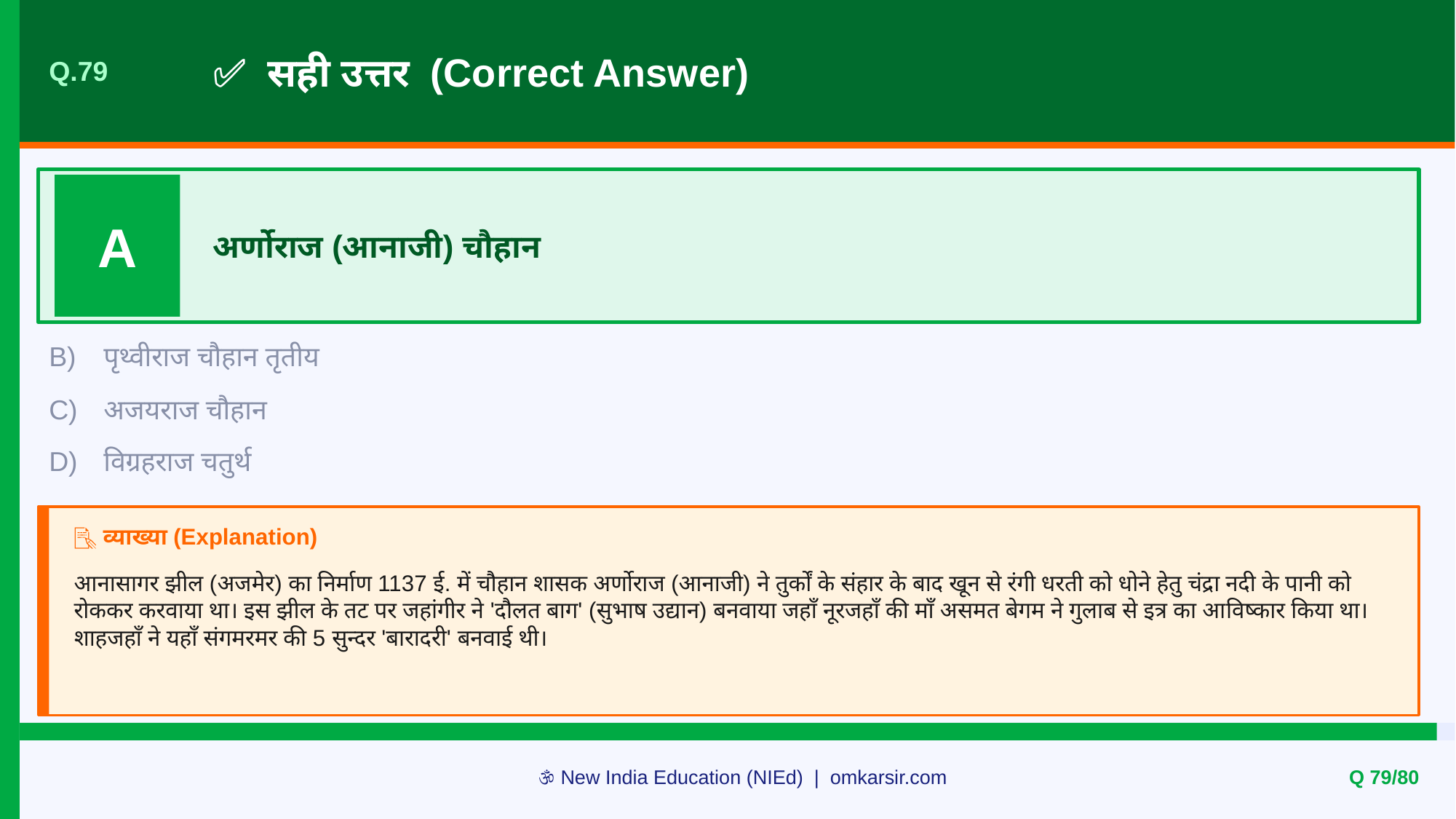

✅  सही उत्तर  (Correct Answer)
Q.79

A
अर्णोराज (आनाजी) चौहान
B)
पृथ्वीराज चौहान तृतीय
C)
अजयराज चौहान
D)
विग्रहराज चतुर्थ

📝 व्याख्या (Explanation)
आनासागर झील (अजमेर) का निर्माण 1137 ई. में चौहान शासक अर्णोराज (आनाजी) ने तुर्कों के संहार के बाद खून से रंगी धरती को धोने हेतु चंद्रा नदी के पानी को रोककर करवाया था। इस झील के तट पर जहांगीर ने 'दौलत बाग' (सुभाष उद्यान) बनवाया जहाँ नूरजहाँ की माँ असमत बेगम ने गुलाब से इत्र का आविष्कार किया था। शाहजहाँ ने यहाँ संगमरमर की 5 सुन्दर 'बारादरी' बनवाई थी।

🕉️ New India Education (NIEd)  |  omkarsir.com
Q 79/80